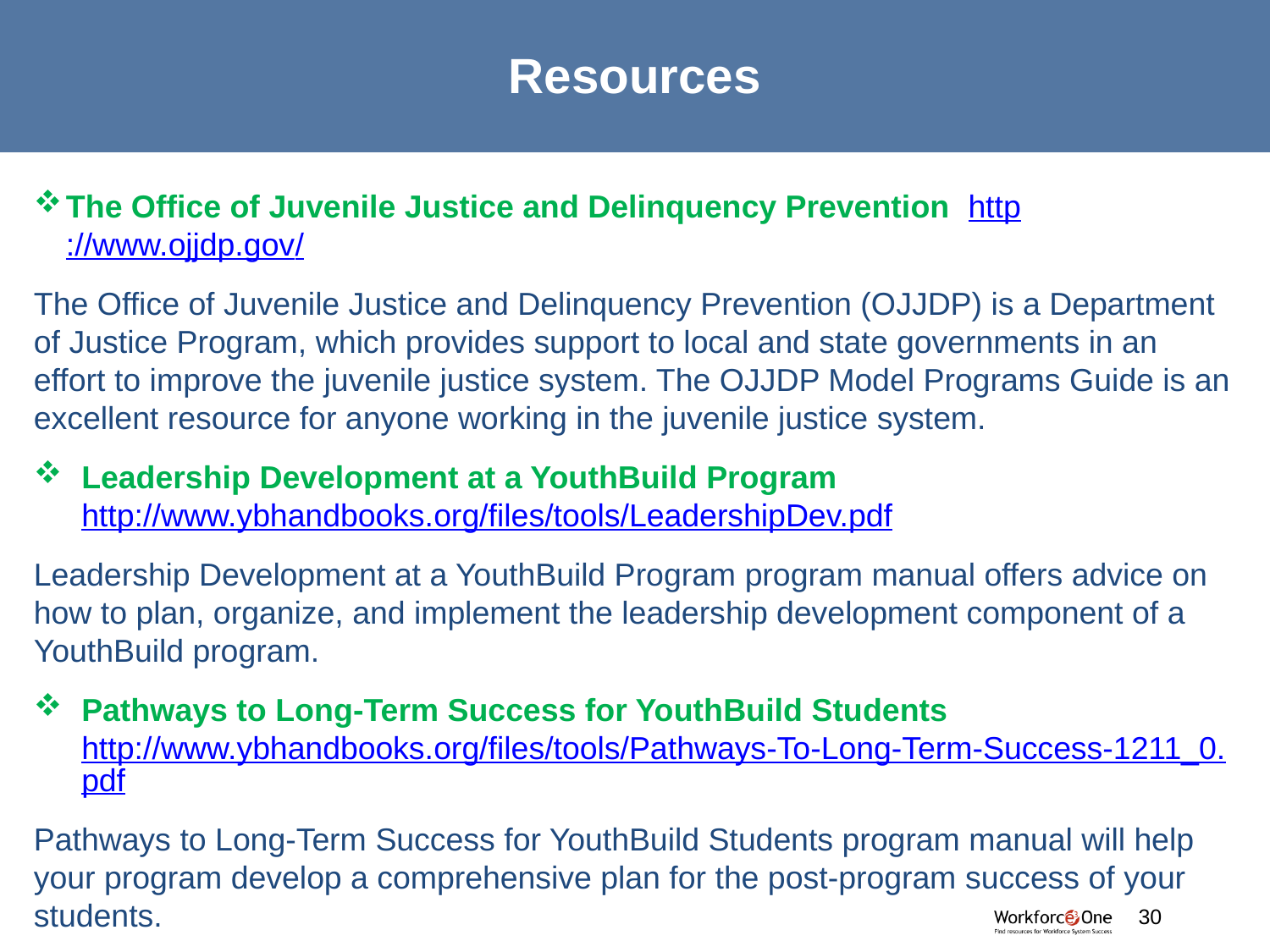

# Resources
The Office of Juvenile Justice and Delinquency Prevention  http://www.ojjdp.gov/
The Office of Juvenile Justice and Delinquency Prevention (OJJDP) is a Department of Justice Program, which provides support to local and state governments in an effort to improve the juvenile justice system. The OJJDP Model Programs Guide is an excellent resource for anyone working in the juvenile justice system.
Leadership Development at a YouthBuild Program  http://www.ybhandbooks.org/files/tools/LeadershipDev.pdf
Leadership Development at a YouthBuild Program program manual offers advice on how to plan, organize, and implement the leadership development component of a YouthBuild program.
Pathways to Long-Term Success for YouthBuild Students  http://www.ybhandbooks.org/files/tools/Pathways-To-Long-Term-Success-1211_0.pdf
Pathways to Long-Term Success for YouthBuild Students program manual will help your program develop a comprehensive plan for the post-program success of your students.

#
30